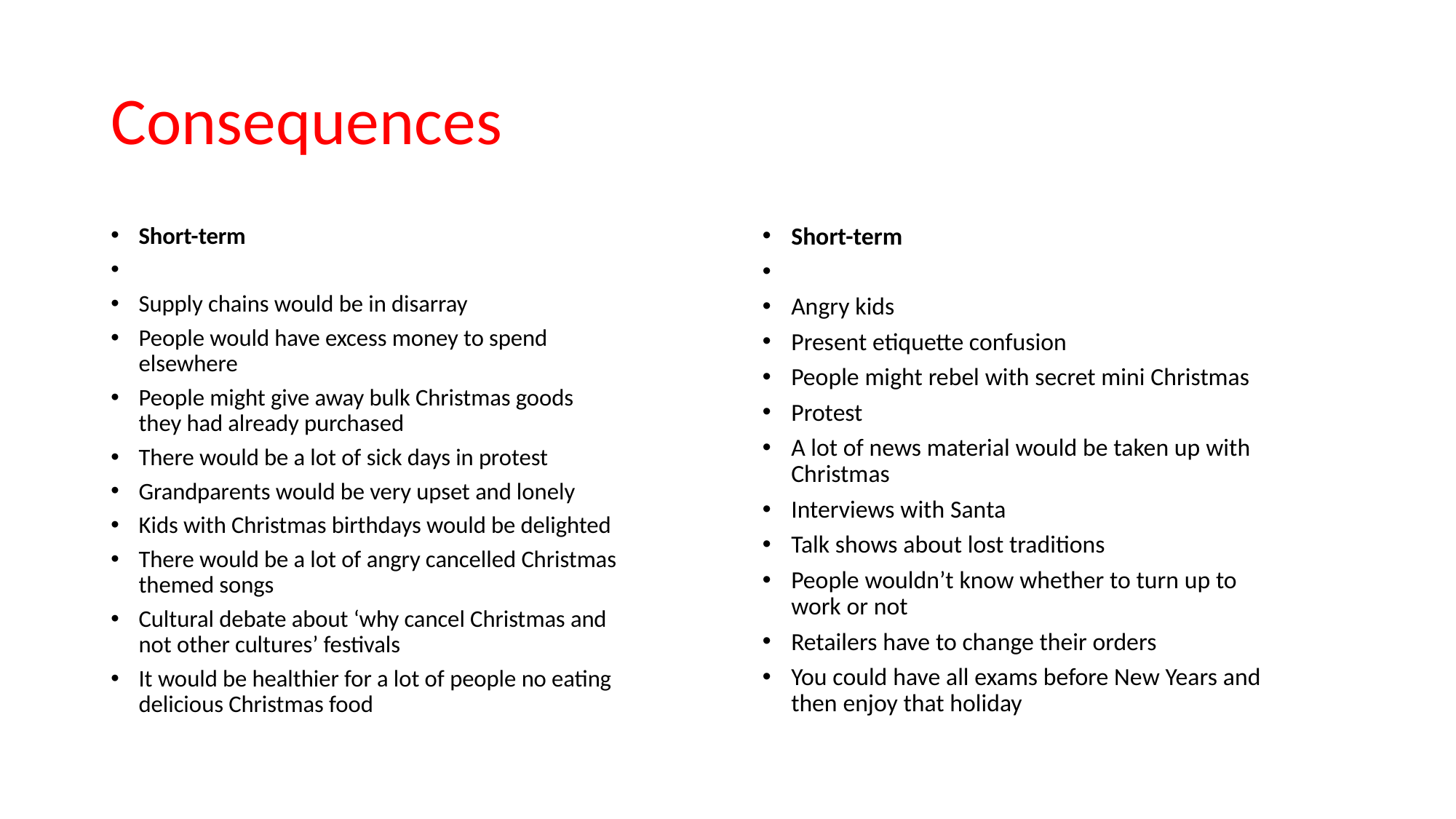

# Consequences
Short-term

Supply chains would be in disarray
People would have excess money to spend elsewhere
People might give away bulk Christmas goods they had already purchased
There would be a lot of sick days in protest
Grandparents would be very upset and lonely
Kids with Christmas birthdays would be delighted
There would be a lot of angry cancelled Christmas themed songs
Cultural debate about ‘why cancel Christmas and not other cultures’ festivals
It would be healthier for a lot of people no eating delicious Christmas food

Short-term

Angry kids
Present etiquette confusion
People might rebel with secret mini Christmas
Protest
A lot of news material would be taken up with Christmas
Interviews with Santa
Talk shows about lost traditions
People wouldn’t know whether to turn up to work or not
Retailers have to change their orders
You could have all exams before New Years and then enjoy that holiday